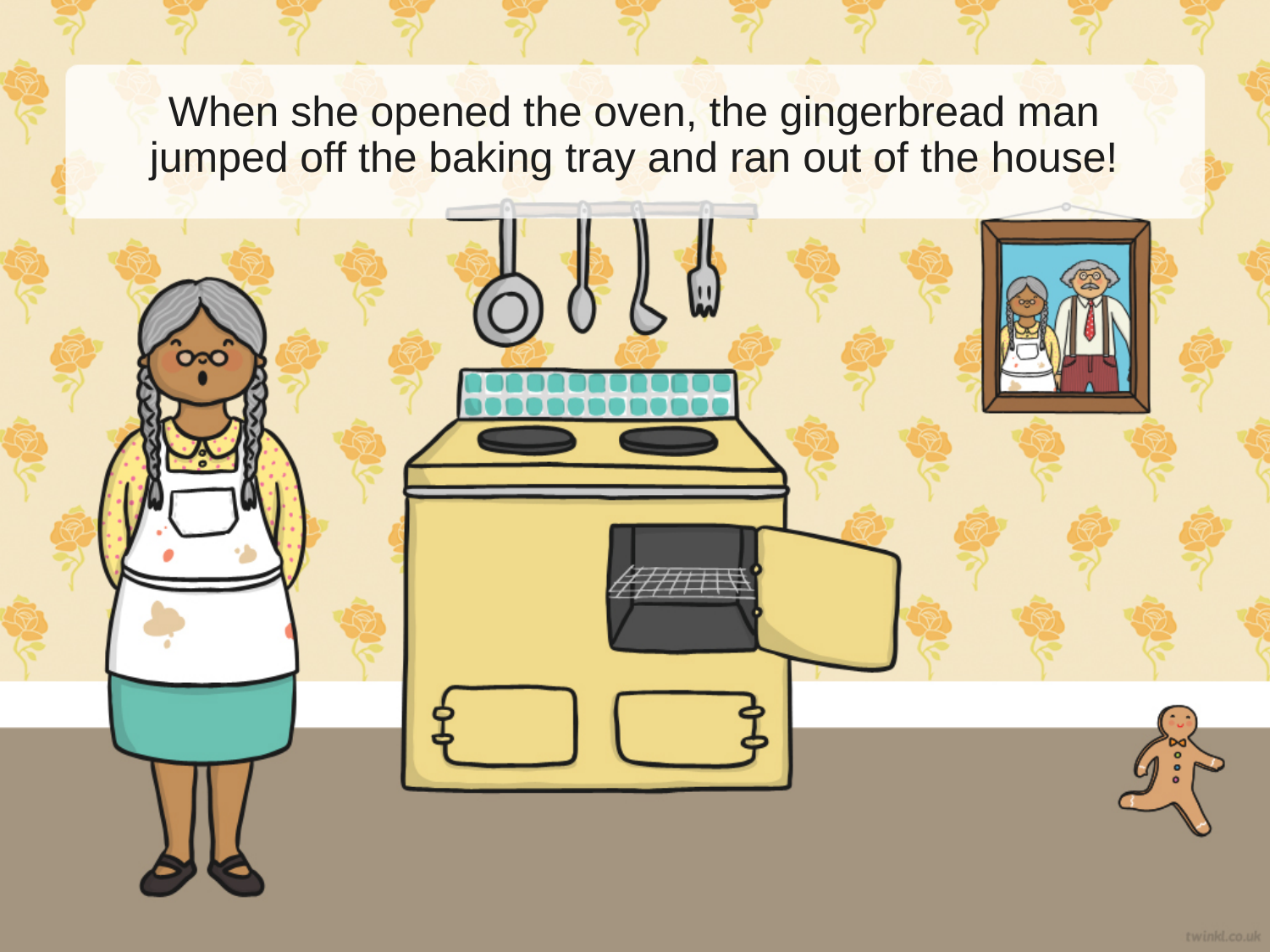

# When she opened the oven, the gingerbread man jumped off the baking tray and ran out of the house!